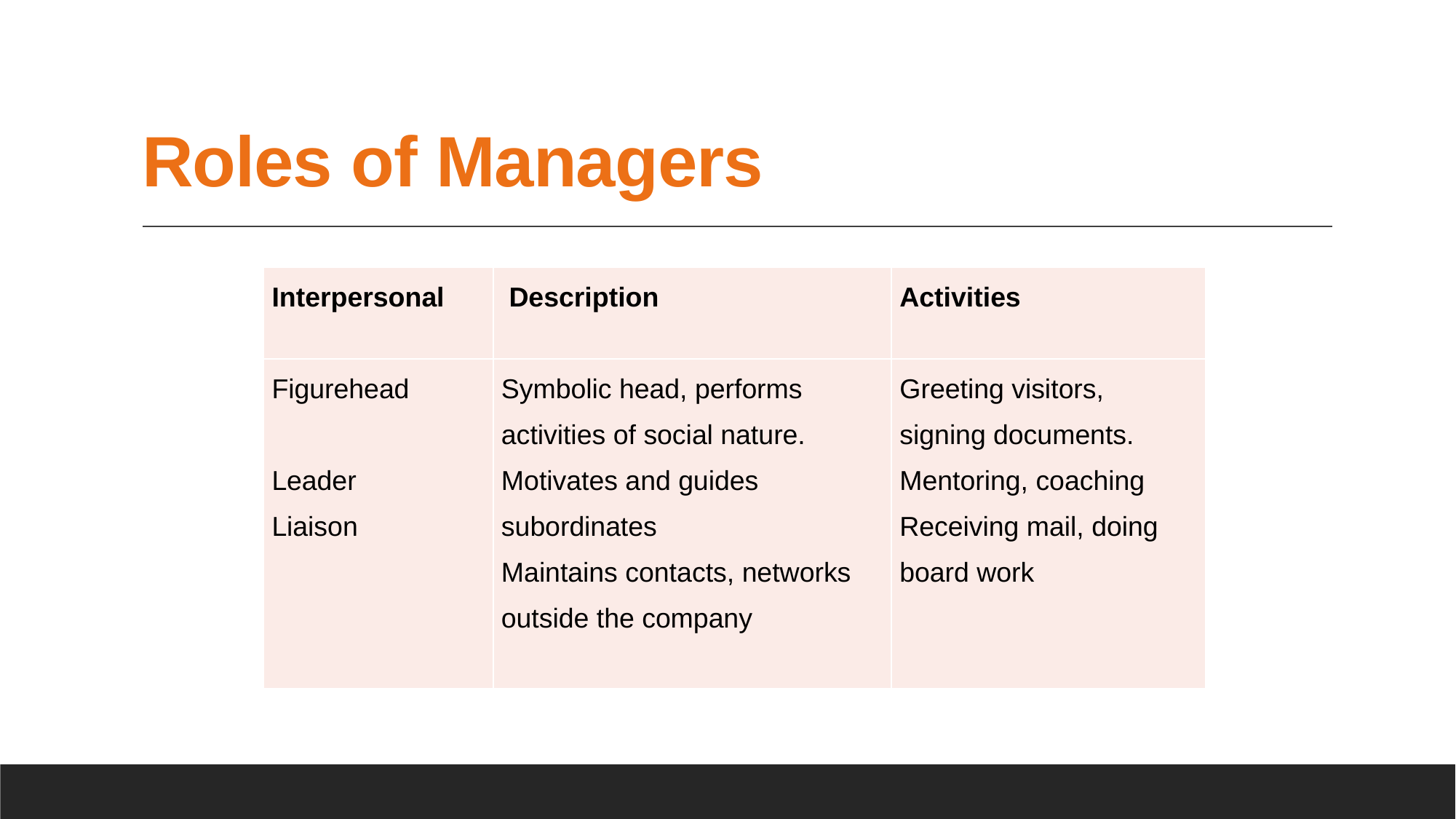

# Roles of Managers

| Interpersonal | Description | Activities |
| --- | --- | --- |
| Figurehead   Leader Liaison | Symbolic head, performs activities of social nature. Motivates and guides subordinates Maintains contacts, networks outside the company | Greeting visitors, signing documents. Mentoring, coaching Receiving mail, doing board work |